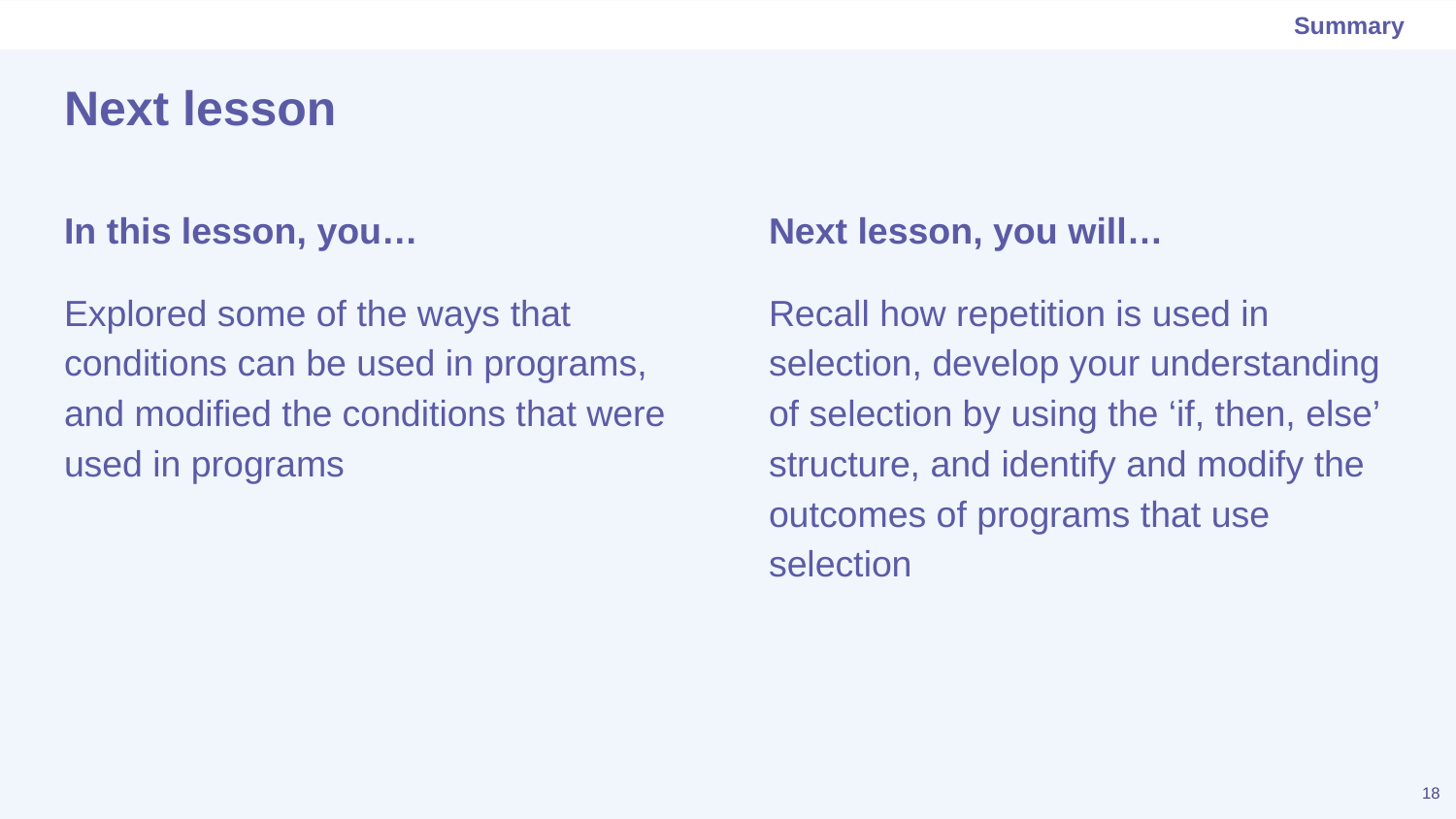

Summary
# Next lesson
Next lesson, you will…
Recall how repetition is used in selection, develop your understanding of selection by using the ‘if, then, else’ structure, and identify and modify the outcomes of programs that use selection

In this lesson, you…
Explored some of the ways that conditions can be used in programs, and modified the conditions that were used in programs

18